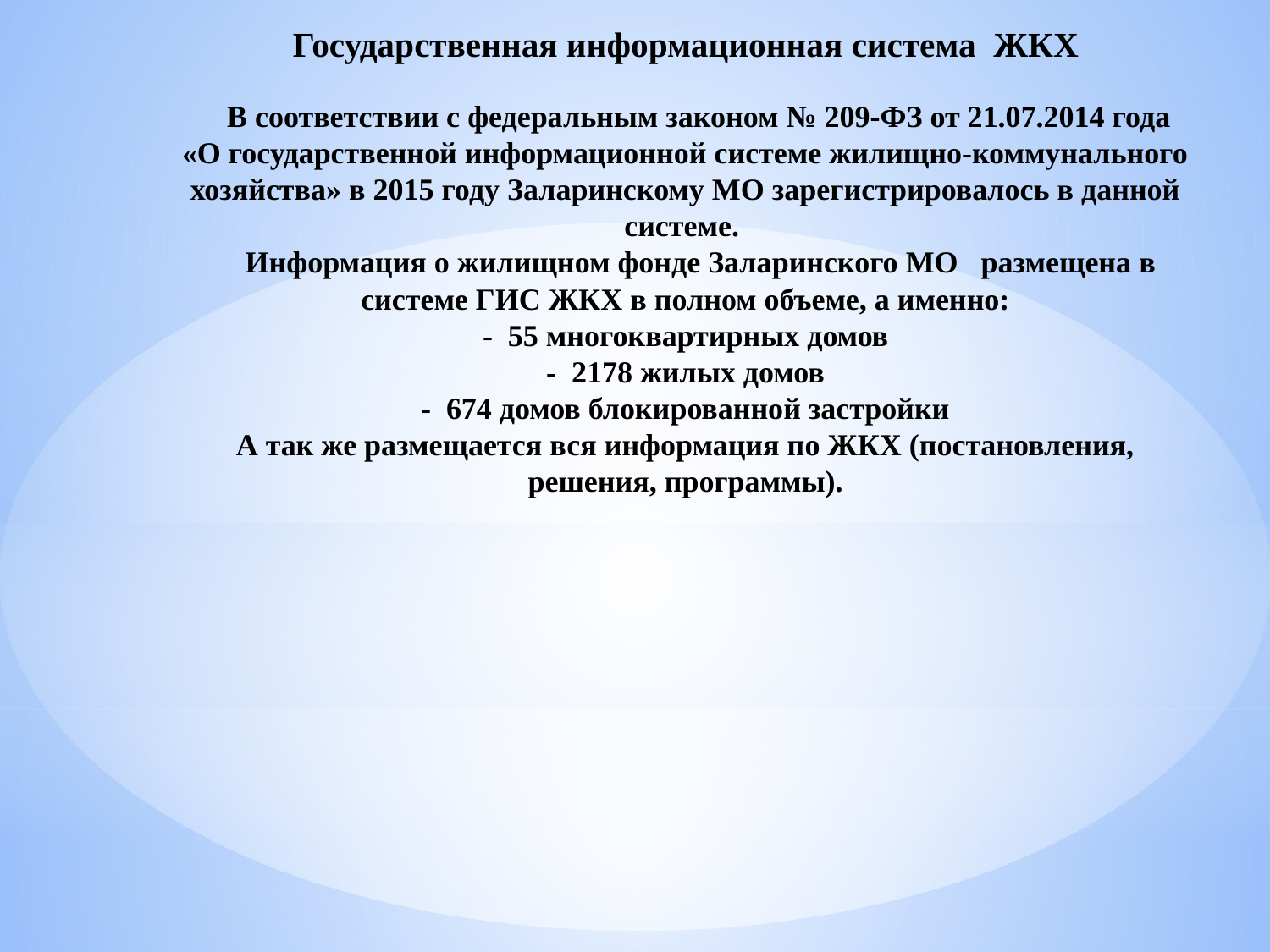

# Государственная информационная система  ЖКХ   В соответствии с федеральным законом № 209-ФЗ от 21.07.2014 года «О государственной информационной системе жилищно-коммунального хозяйства» в 2015 году Заларинскому МО зарегистрировалось в данной системе. Информация о жилищном фонде Заларинского МО   размещена в системе ГИС ЖКХ в полном объеме, а именно: -  55 многоквартирных домов -  2178 жилых домов -  674 домов блокированной застройки А так же размещается вся информация по ЖКХ (постановления, решения, программы).